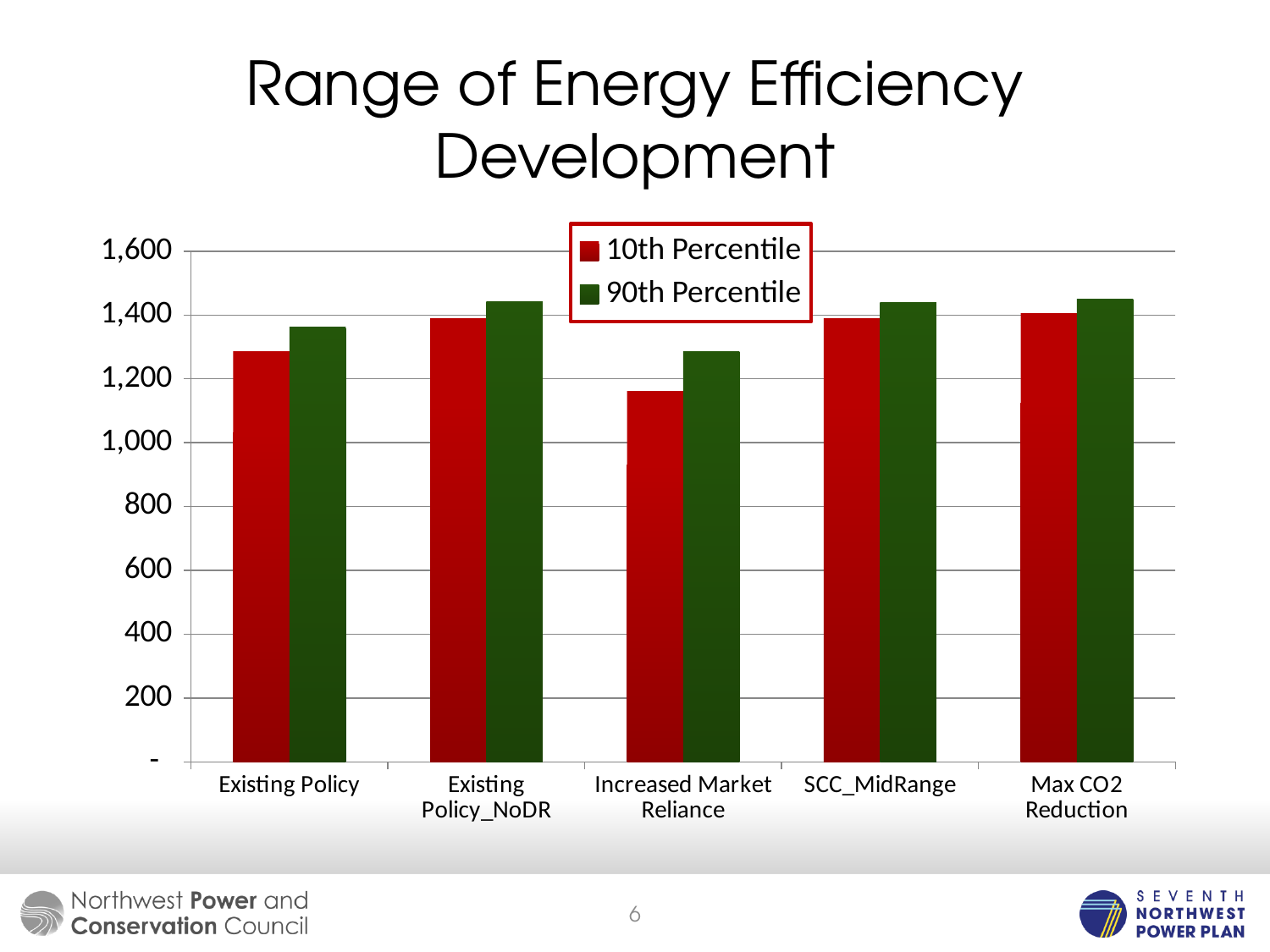

# Range of Energy Efficiency Development

### Chart

| Category |  |  |
|---|---|---|
| Existing Policy | 1285.2549999999999 | 1361.048 |
| Existing Policy_NoDR | 1389.337 | 1442.7350000000001 |
| Increased Market Reliance | 1160.065 | 1285.819 |
| SCC_MidRange | 1389.736 | 1438.788 |
| Max CO2 Reduction | 1405.107 | 1451.004 |
6